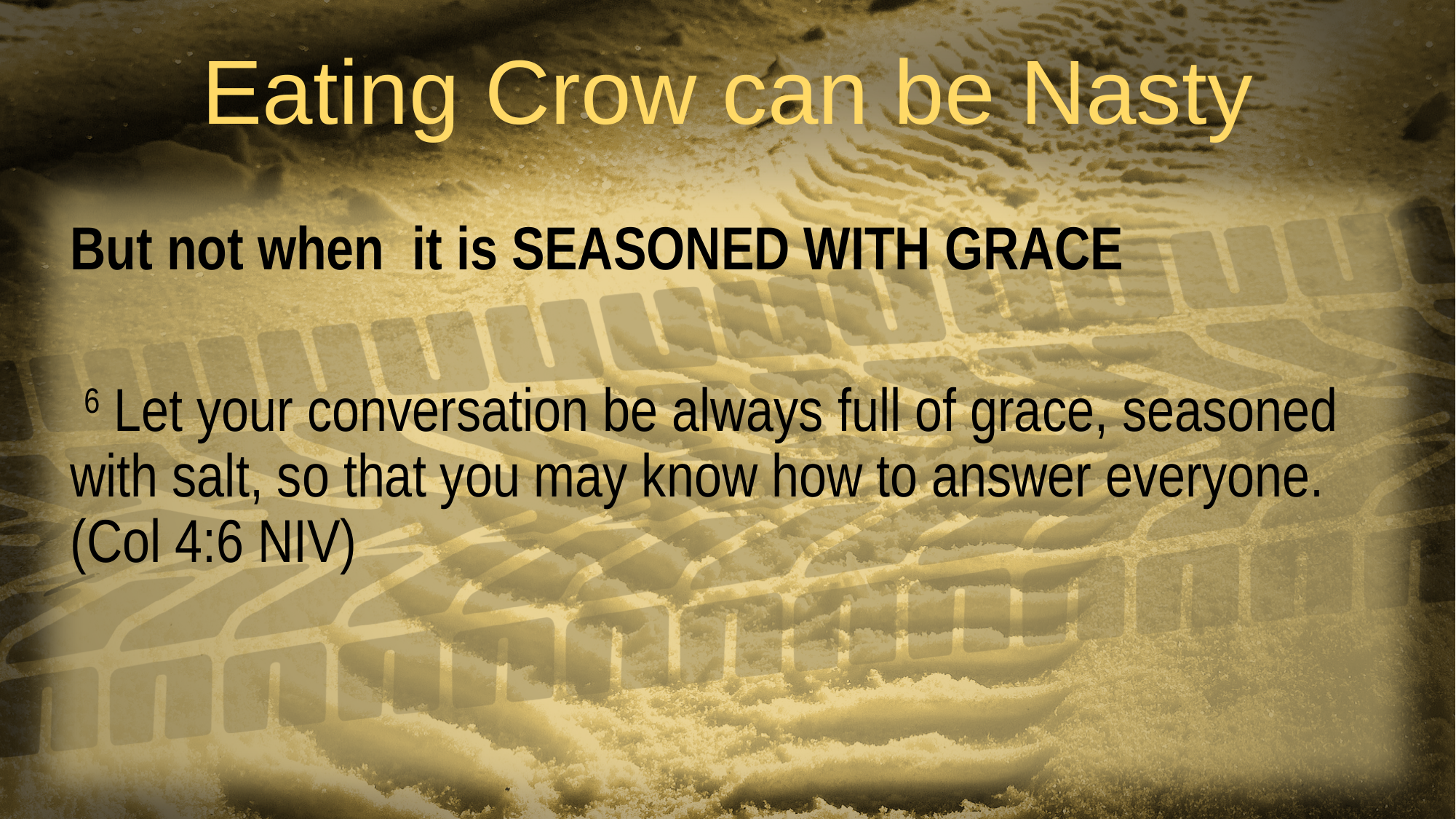

# Eating Crow can be Nasty
But not when  it is SEASONED WITH GRACE

 6 Let your conversation be always full of grace, seasoned with salt, so that you may know how to answer everyone. (Col 4:6 NIV)